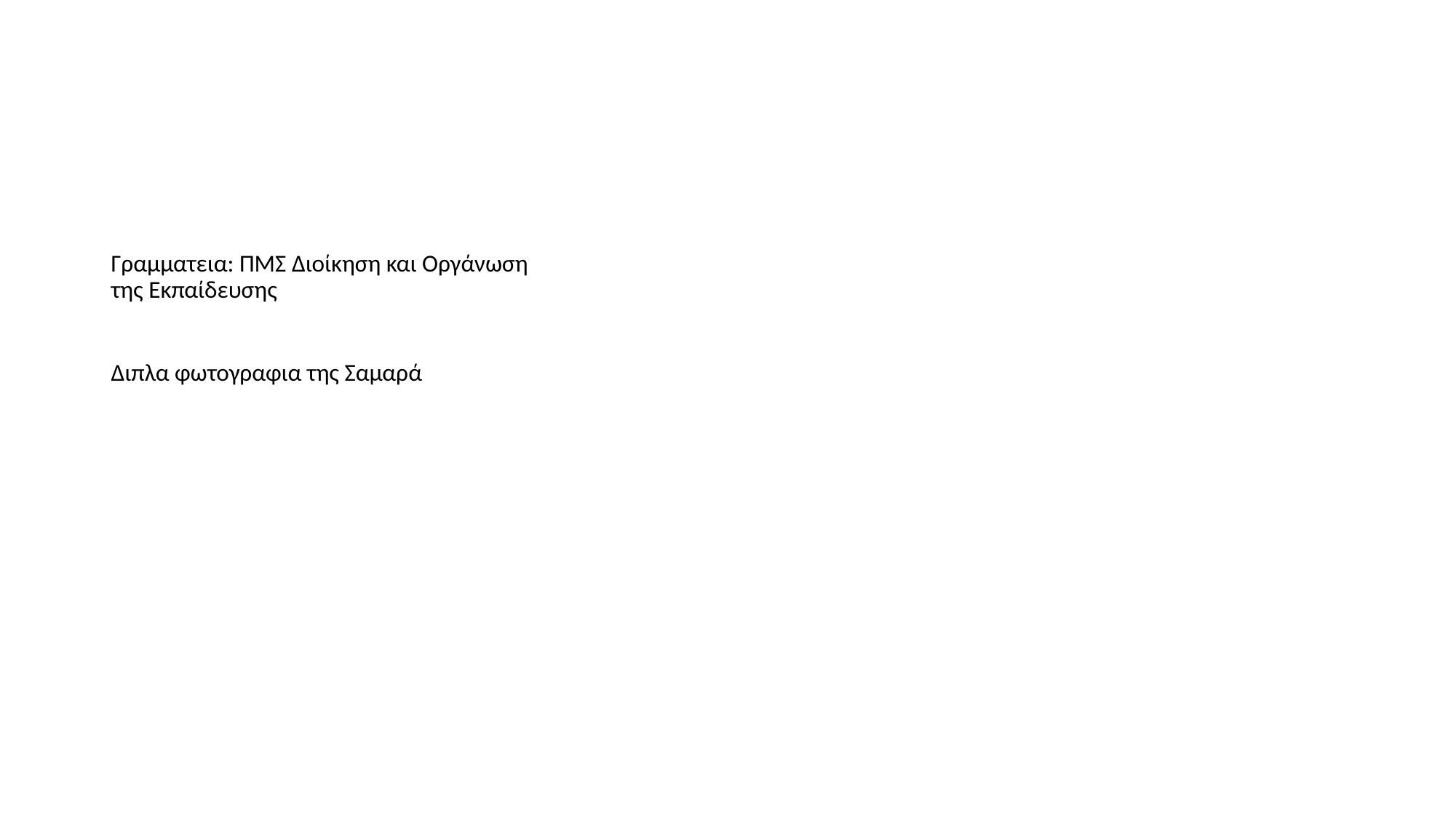

#

Γραμματεια: ΠΜΣ Διοίκηση και Οργάνωση της Εκπαίδευσης

Διπλα φωτογραφια της Σαμαρά